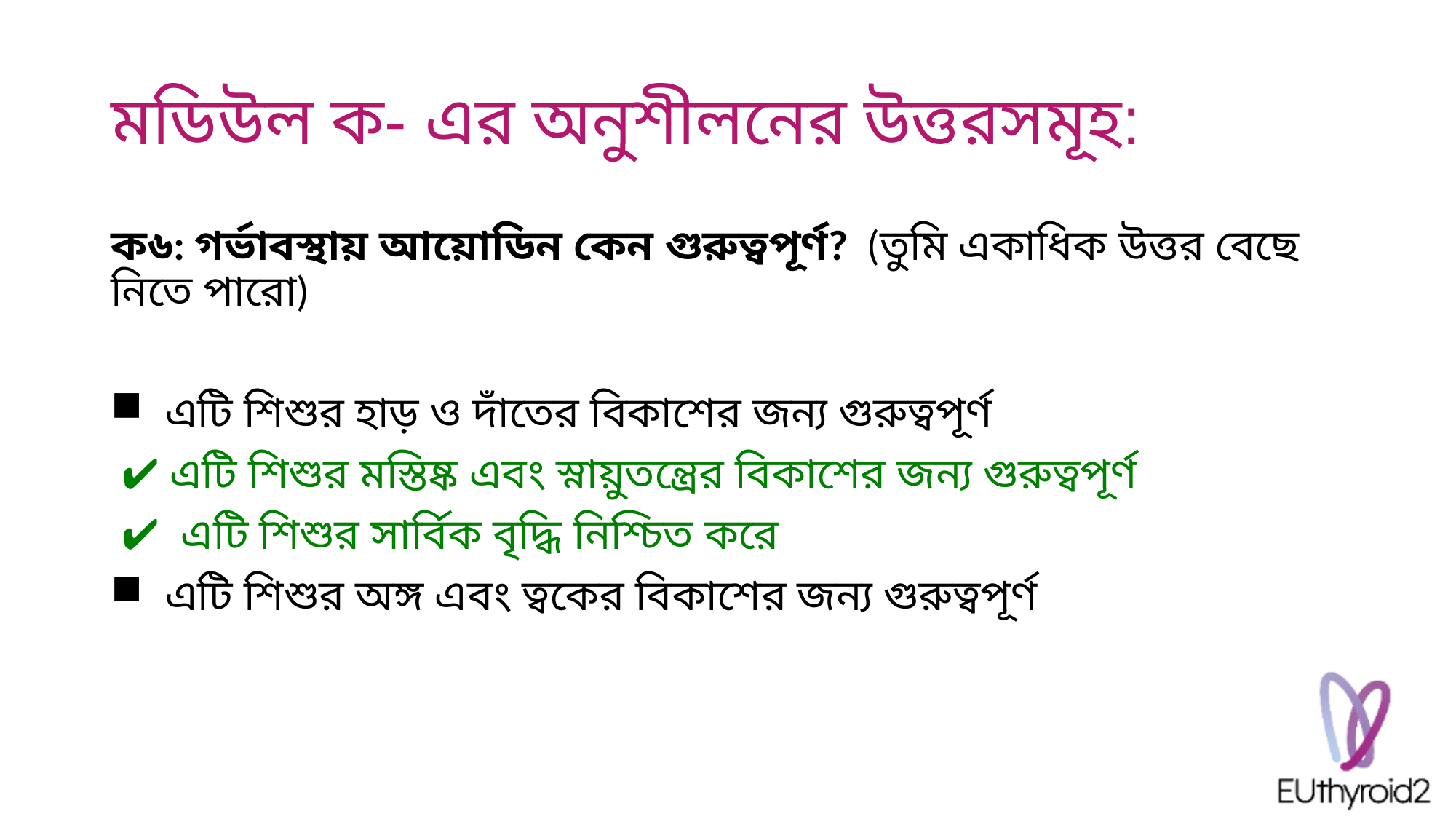

# মডিউল ক- এর অনুশীলনের উত্তরসমূহ:
ক৬: গর্ভাবস্থায় আয়োডিন কেন গুরুত্বপূর্ণ?  (তুমি একাধিক উত্তর বেছে নিতে পারো)

  এটি শিশুর হাড় ও দাঁতের বিকাশের জন্য গুরুত্বপূর্ণ
 ✔ এটি শিশুর মস্তিষ্ক এবং স্নায়ুতন্ত্রের বিকাশের জন্য গুরুত্বপূর্ণ
 ✔  এটি শিশুর সার্বিক বৃদ্ধি নিশ্চিত করে
  এটি শিশুর অঙ্গ এবং ত্বকের বিকাশের জন্য গুরুত্বপূর্ণ